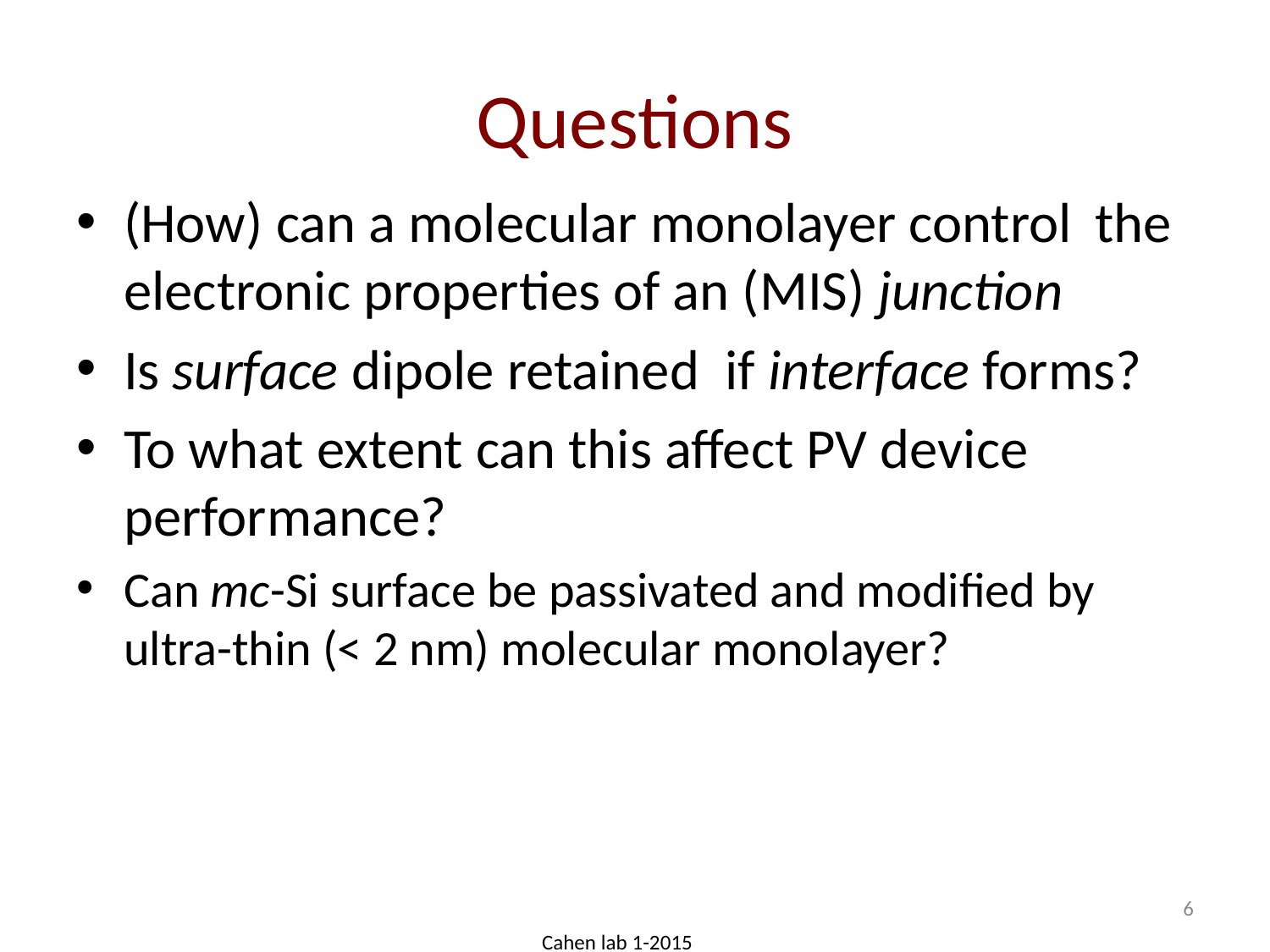

# Questions
(How) can a molecular monolayer control  the electronic properties of an (MIS) junction
Is surface dipole retained  if interface forms?
To what extent can this affect PV device performance?
Can mc-Si surface be passivated and modified by ultra-thin (< 2 nm) molecular monolayer?

6